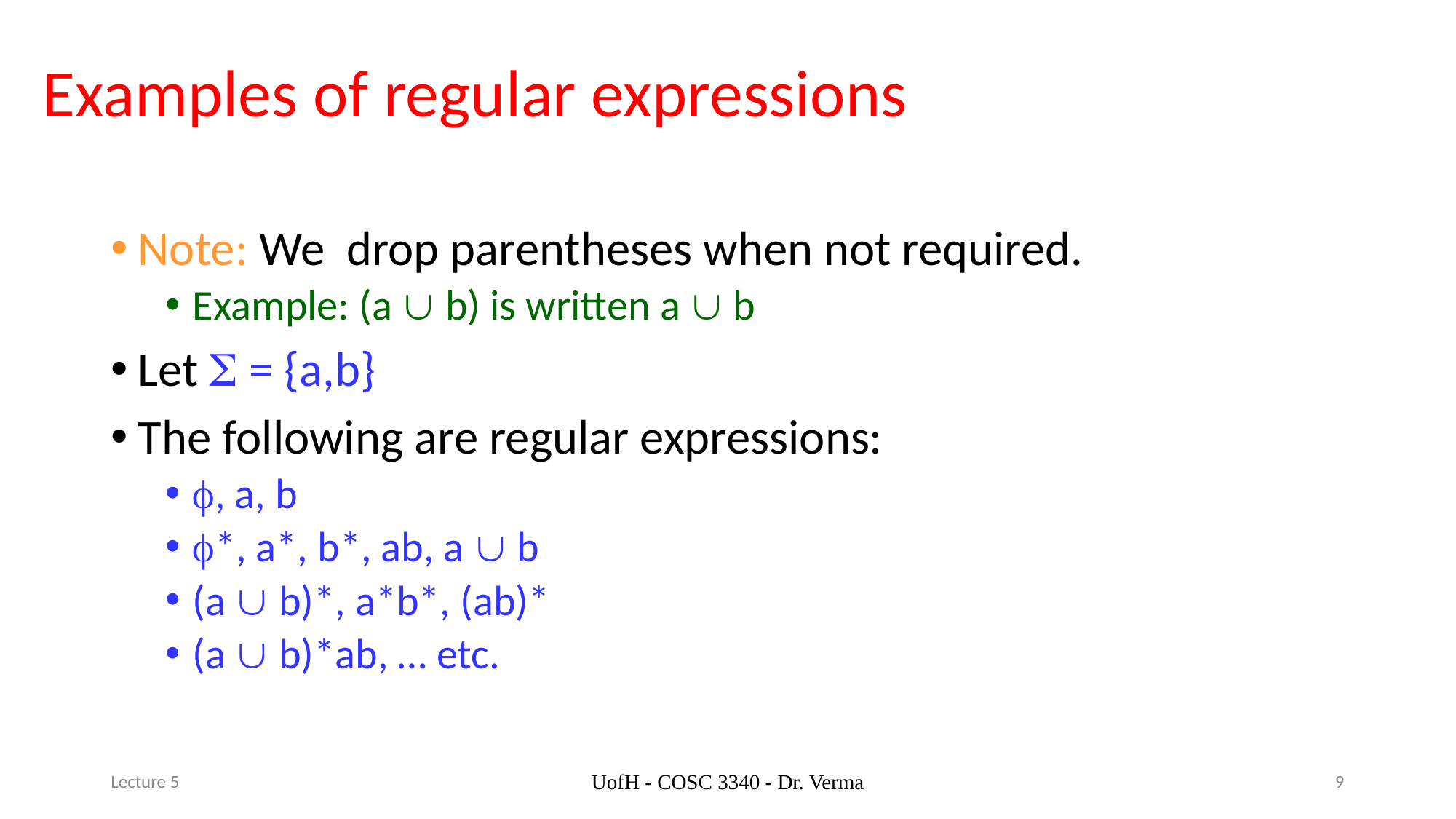

# Examples of regular expressions
Note: We  drop parentheses when not required.
Example: (a ∪ b) is written a ∪ b
Let Σ = {a,b}
The following are regular expressions:
φ, a, b
φ*, a*, b*, ab, a ∪ b
(a ∪ b)*, a*b*, (ab)*
(a ∪ b)*ab, … etc.
Lecture 5
UofH - COSC 3340 - Dr. Verma
9